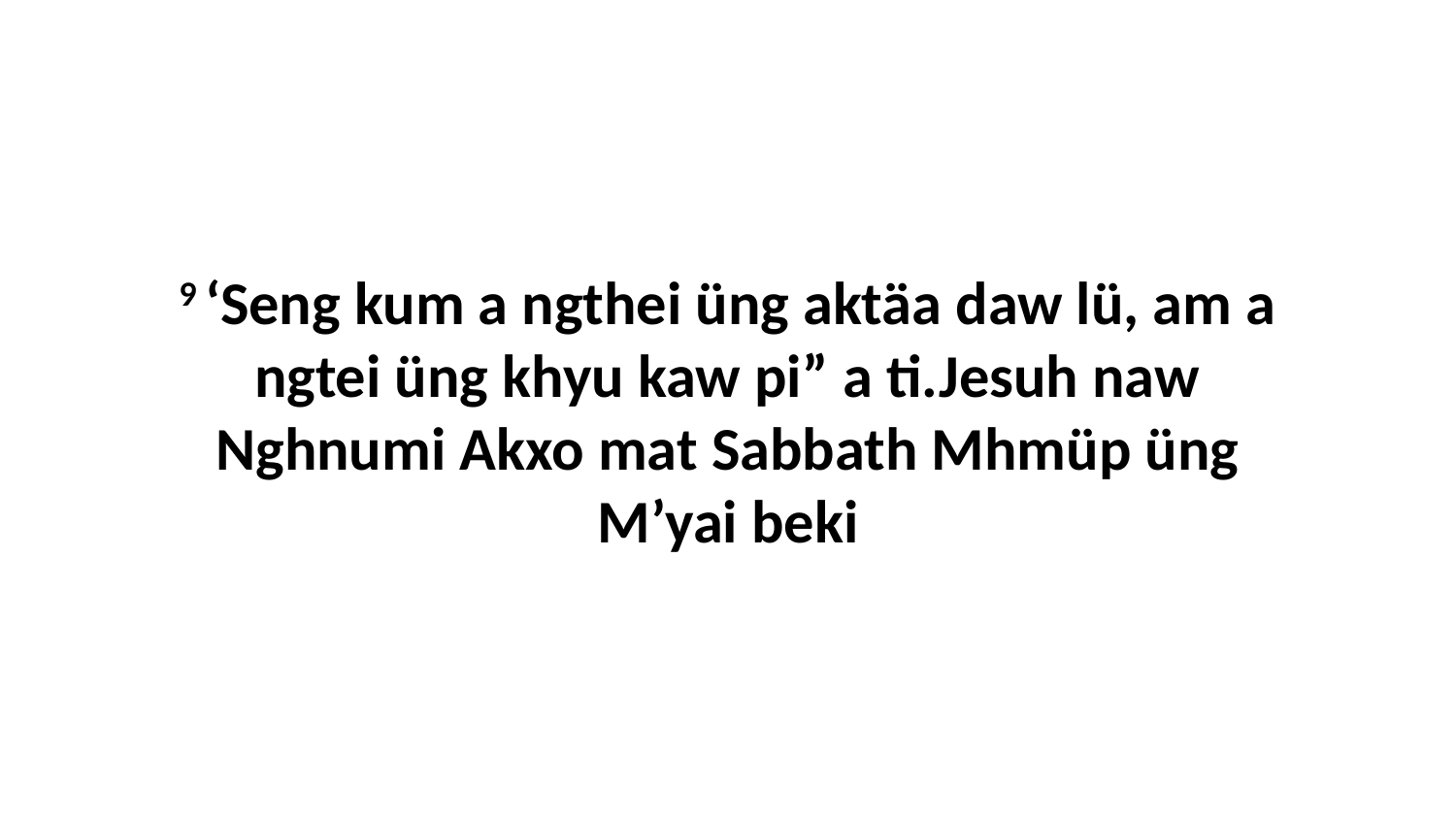

9 ‘Seng kum a ngthei üng aktäa daw lü, am a ngtei üng khyu kaw pi” a ti.Jesuh naw Nghnumi Akxo mat Sabbath Mhmüp üng M’yai beki